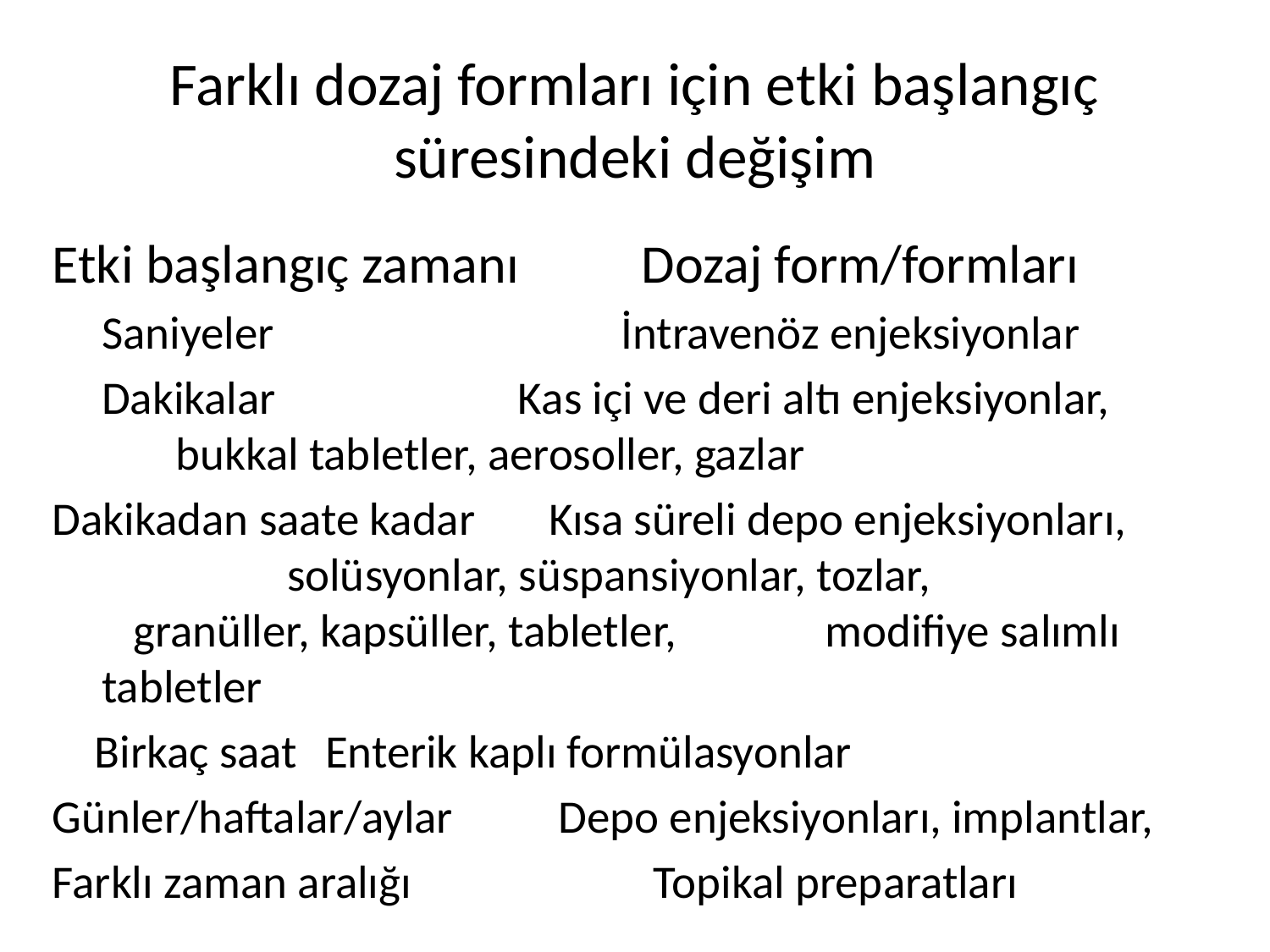

# Farklı dozaj formları için etki başlangıç süresindeki değişim
Etki başlangıç zamanı          Dozaj form/formları
	Saniyeler                                 İntravenöz enjeksiyonlar
	Dakikalar                       Kas içi ve deri altı enjeksiyonlar, 				        bukkal tabletler, aerosoller, gazlar
Dakikadan saate kadar       Kısa süreli depo enjeksiyonları,              			       solüsyonlar, süspansiyonlar, tozlar, 			                         granüller, kapsüller, tabletler,    					     modifiye salımlı tabletler
    Birkaç saat 			Enterik kaplı formülasyonlar
Günler/haftalar/aylar          Depo enjeksiyonları, implantlar,
Farklı zaman aralığı                       Topikal preparatları